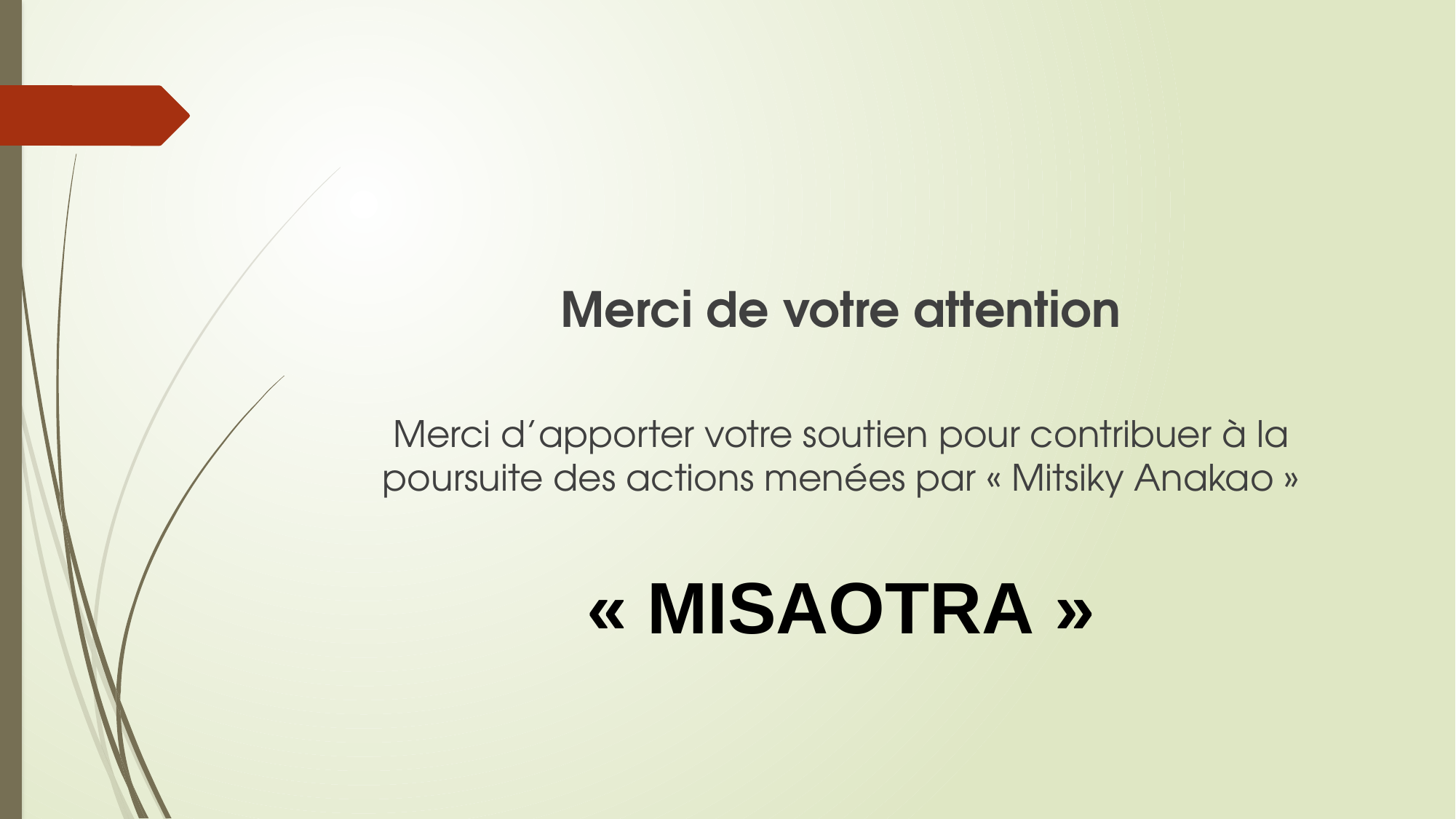

Merci de votre attention

Merci d’apporter votre soutien pour contribuer à la poursuite des actions menées par « Mitsiky Anakao »

« MISAOTRA »